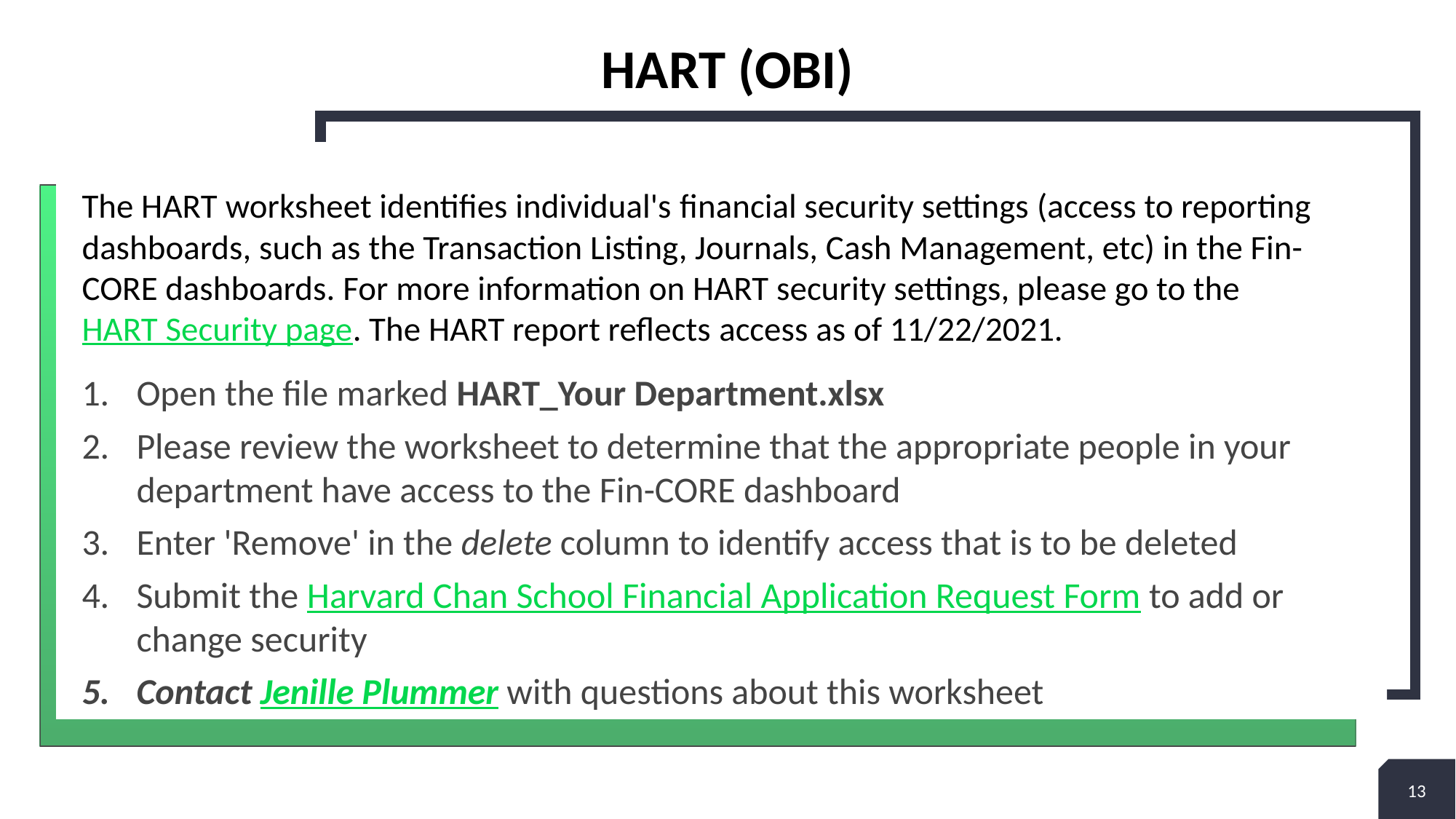

# HART (OBI)
The HART worksheet identifies individual's financial security settings (access to reporting dashboards, such as the Transaction Listing, Journals, Cash Management, etc) in the Fin-CORE dashboards. For more information on HART security settings, please go to the HART Security page. The HART report reflects access as of 11/22/2021.

Open the file marked HART_Your Department.xlsx
Please review the worksheet to determine that the appropriate people in your department have access to the Fin-CORE dashboard
Enter 'Remove' in the delete column to identify access that is to be deleted
Submit the Harvard Chan School Financial Application Request Form to add or change security
Contact Jenille Plummer with questions about this worksheet
13